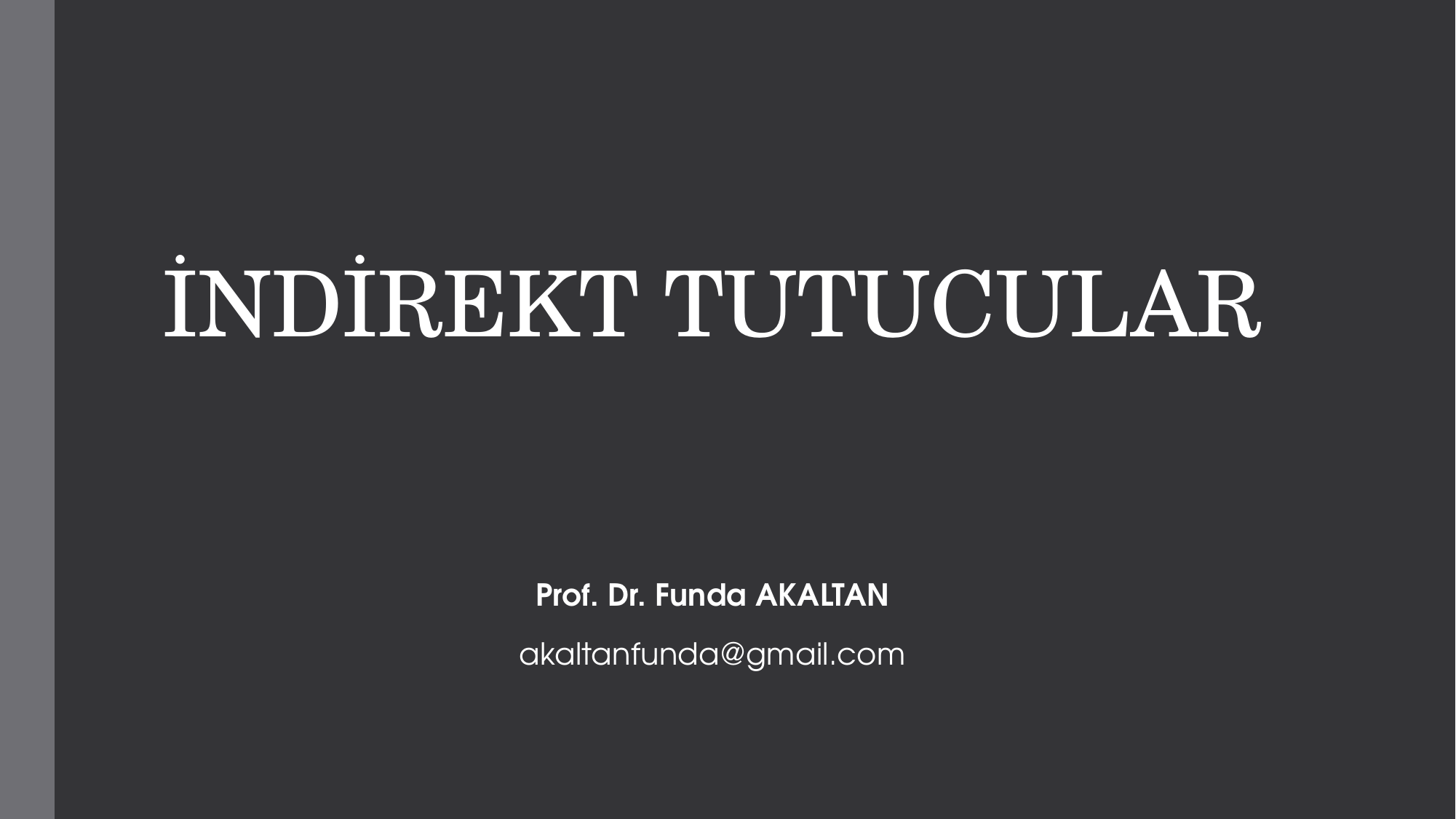

# İNDİREKT TUTUCULAR
Prof. Dr. Funda AKALTAN
akaltanfunda@gmail.com